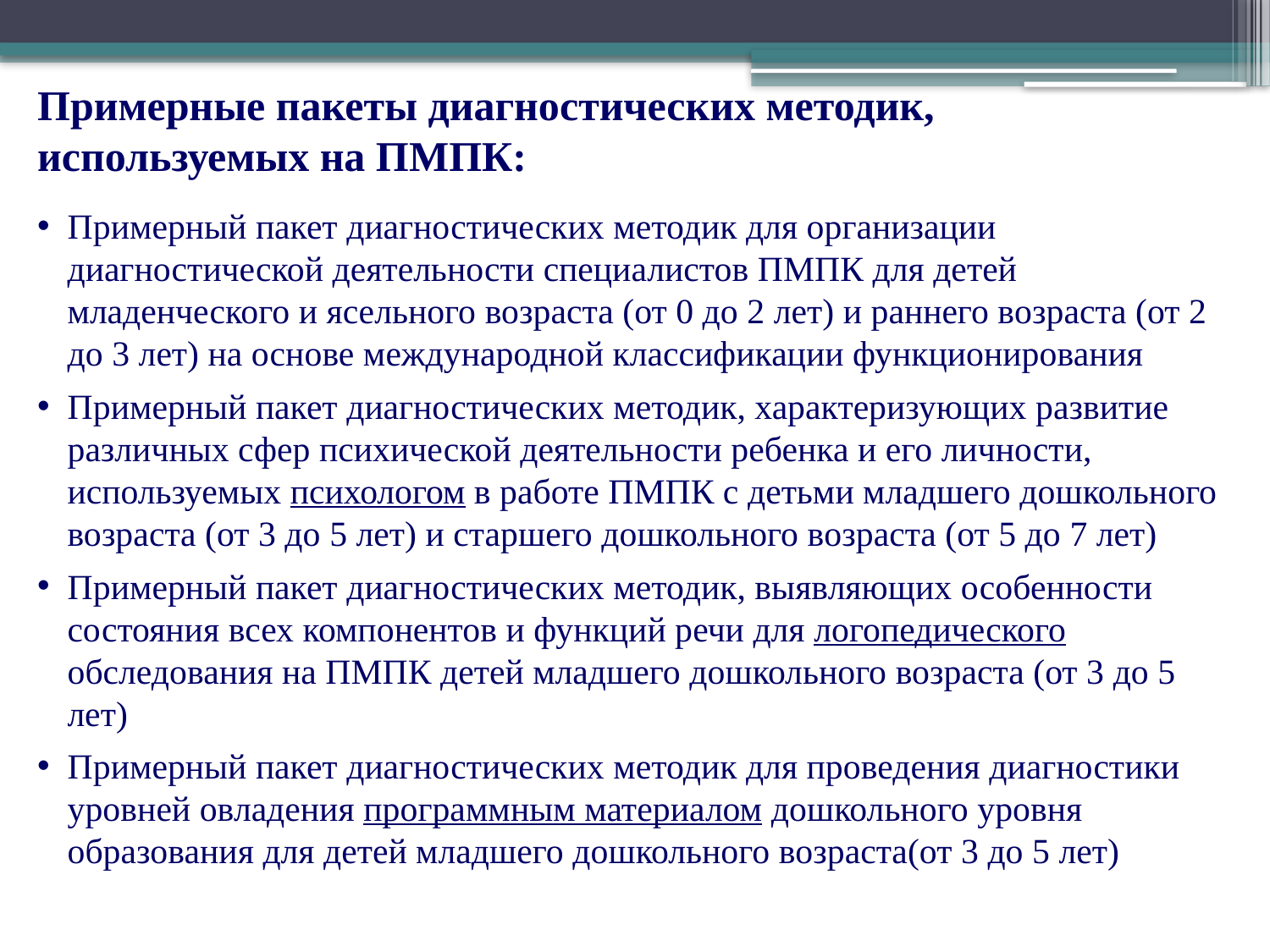

Примерные пакеты диагностических методик, используемых на ПМПК:

Примерный пакет диагностических методик для организации диагностической деятельности специалистов ПМПК для детей младенческого и ясельного возраста (от 0 до 2 лет) и раннего возраста (от 2 до 3 лет) на основе международной классификации функционирования
Примерный пакет диагностических методик, характеризующих развитие различных сфер психической деятельности ребенка и его личности, используемых психологом в работе ПМПК с детьми младшего дошкольного возраста (от 3 до 5 лет) и старшего дошкольного возраста (от 5 до 7 лет)
Примерный пакет диагностических методик, выявляющих особенности состояния всех компонентов и функций речи для логопедического обследования на ПМПК детей младшего дошкольного возраста (от 3 до 5 лет)
Примерный пакет диагностических методик для проведения диагностики уровней овладения программным материалом дошкольного уровня образования для детей младшего дошкольного возраста(от 3 до 5 лет)